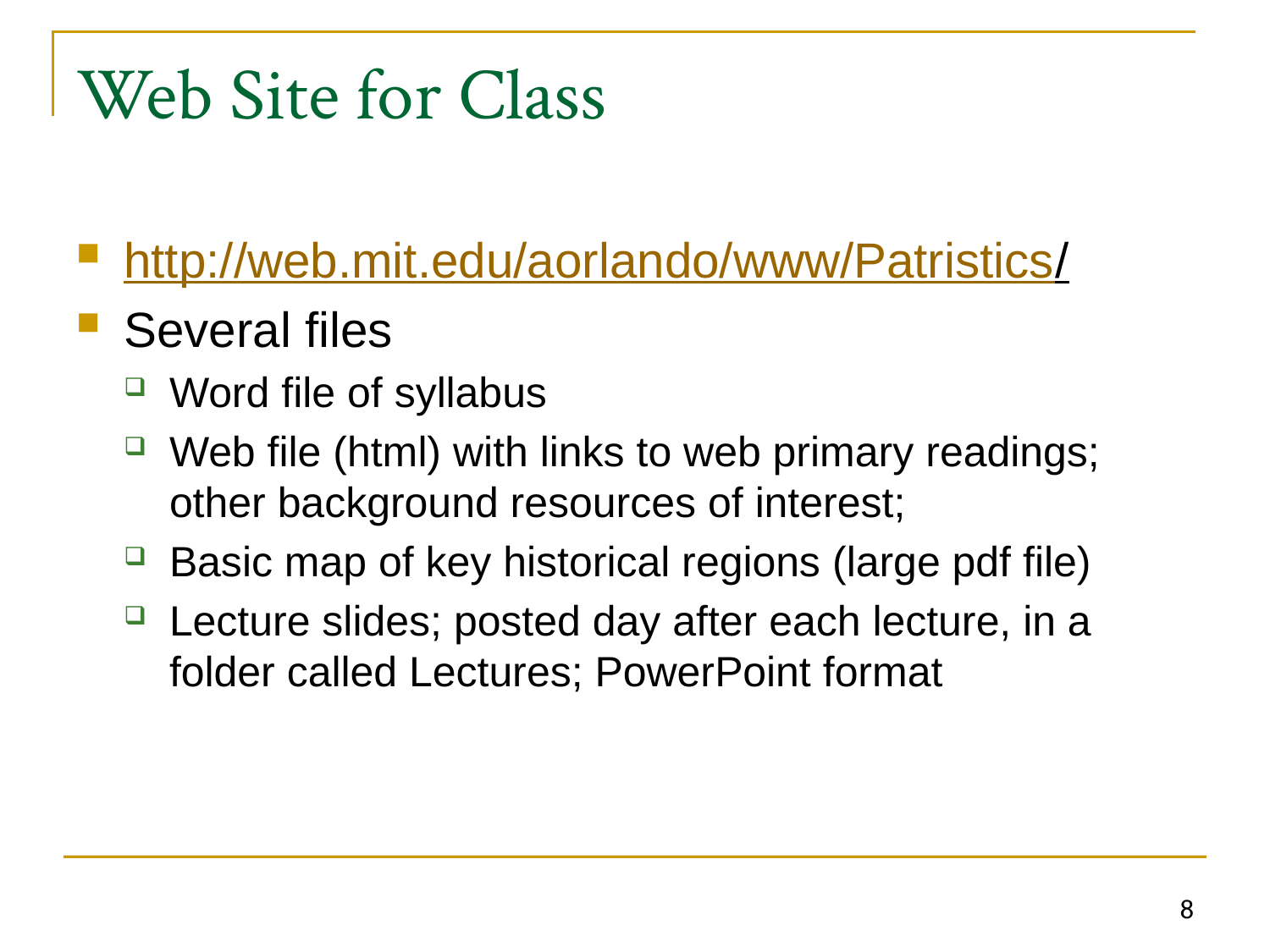

# Web Site for Class
http://web.mit.edu/aorlando/www/Patristics/
Several files
Word file of syllabus
Web file (html) with links to web primary readings; other background resources of interest;
Basic map of key historical regions (large pdf file)
Lecture slides; posted day after each lecture, in a folder called Lectures; PowerPoint format

8